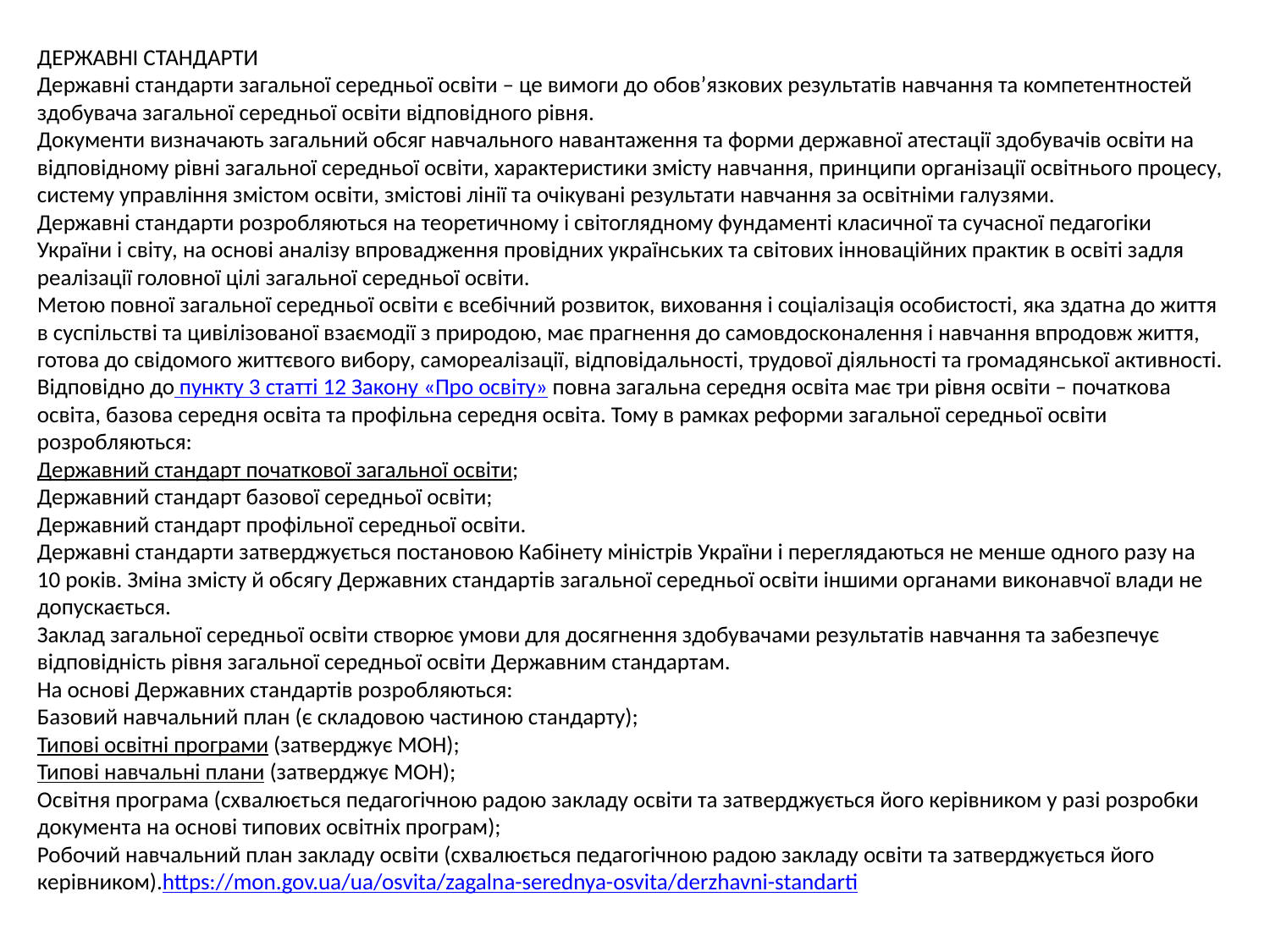

ДЕРЖАВНІ СТАНДАРТИ
Державні стандарти загальної середньої освіти – це вимоги до обов’язкових результатів навчання та компетентностей здобувача загальної середньої освіти відповідного рівня.
Документи визначають загальний обсяг навчального навантаження та форми державної атестації здобувачів освіти на відповідному рівні загальної середньої освіти, характеристики змісту навчання, принципи організації освітнього процесу, систему управління змістом освіти, змістові лінії та очікувані результати навчання за освітніми галузями.
Державні стандарти розробляються на теоретичному і світоглядному фундаменті класичної та сучасної педагогіки України і світу, на основі аналізу впровадження провідних українських та світових інноваційних практик в освіті задля реалізації головної цілі загальної середньої освіти.
Метою повної загальної середньої освіти є всебічний розвиток, виховання і соціалізація особистості, яка здатна до життя в суспільстві та цивілізованої взаємодії з природою, має прагнення до самовдосконалення і навчання впродовж життя, готова до свідомого життєвого вибору, самореалізації, відповідальності, трудової діяльності та громадянської активності.
Відповідно до пункту 3 статті 12 Закону «Про освіту» повна загальна середня освіта має три рівня освіти – початкова освіта, базова середня освіта та профільна середня освіта. Тому в рамках реформи загальної середньої освіти розробляються:
Державний стандарт початкової загальної освіти;
Державний стандарт базової середньої освіти;
Державний стандарт профільної середньої освіти.
Державні стандарти затверджується постановою Кабінету міністрів України і переглядаються не менше одного разу на 10 років. Зміна змісту й обсягу Державних стандартів загальної середньої освіти іншими органами виконавчої влади не допускається.
Заклад загальної середньої освіти створює умови для досягнення здобувачами результатів навчання та забезпечує відповідність рівня загальної середньої освіти Державним стандартам.
На основі Державних стандартів розробляються:
Базовий навчальний план (є складовою частиною стандарту);
Типові освітні програми (затверджує МОН);
Типові навчальні плани (затверджує МОН);
Освітня програма (схвалюється педагогічною радою закладу освіти та затверджується його керівником у разі розробки документа на основі типових освітніх програм);
Робочий навчальний план закладу освіти (схвалюється педагогічною радою закладу освіти та затверджується його керівником).https://mon.gov.ua/ua/osvita/zagalna-serednya-osvita/derzhavni-standarti